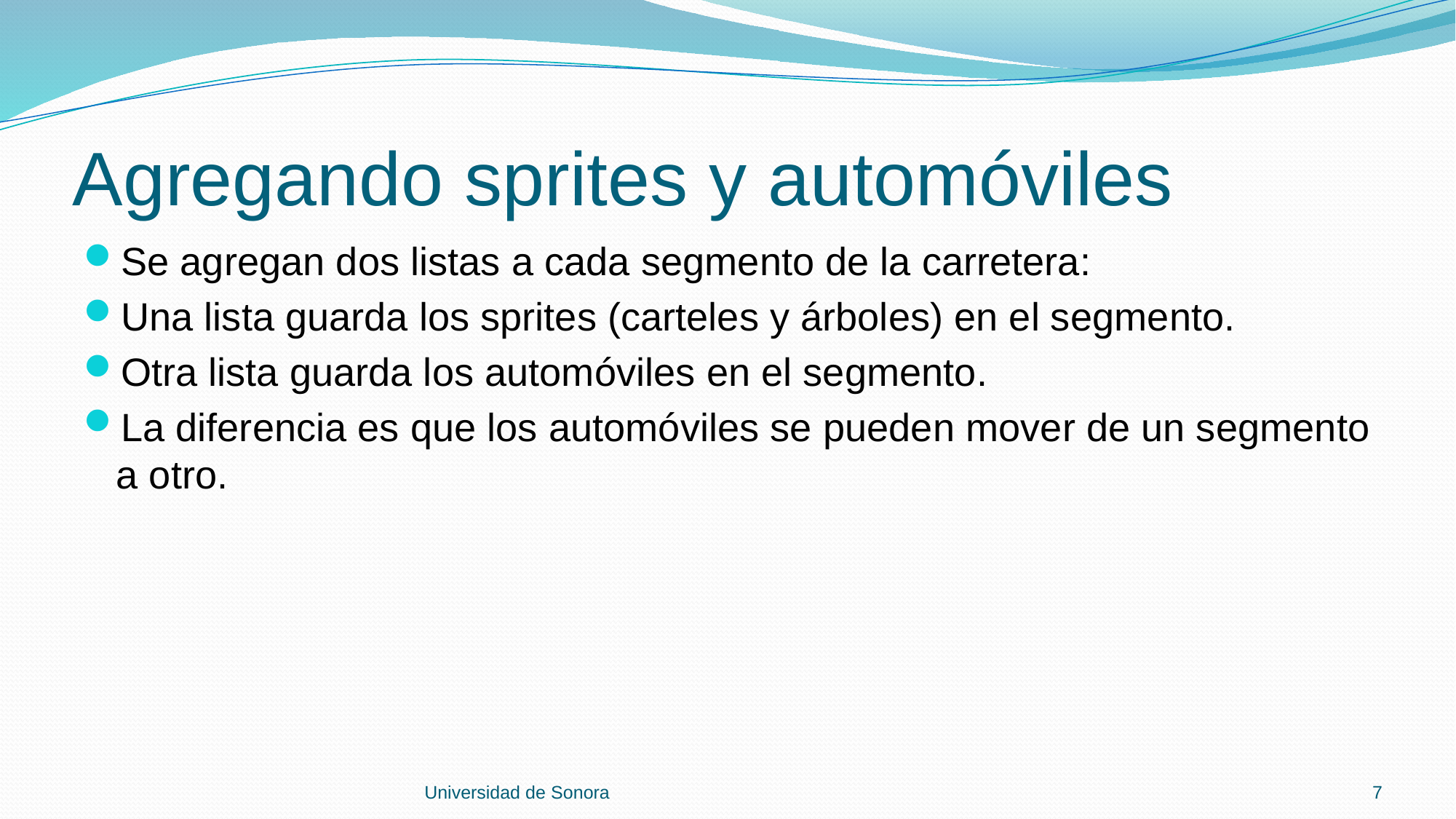

# Agregando sprites y automóviles
Se agregan dos listas a cada segmento de la carretera:
Una lista guarda los sprites (carteles y árboles) en el segmento.
Otra lista guarda los automóviles en el segmento.
La diferencia es que los automóviles se pueden mover de un segmento a otro.

Universidad de Sonora
7